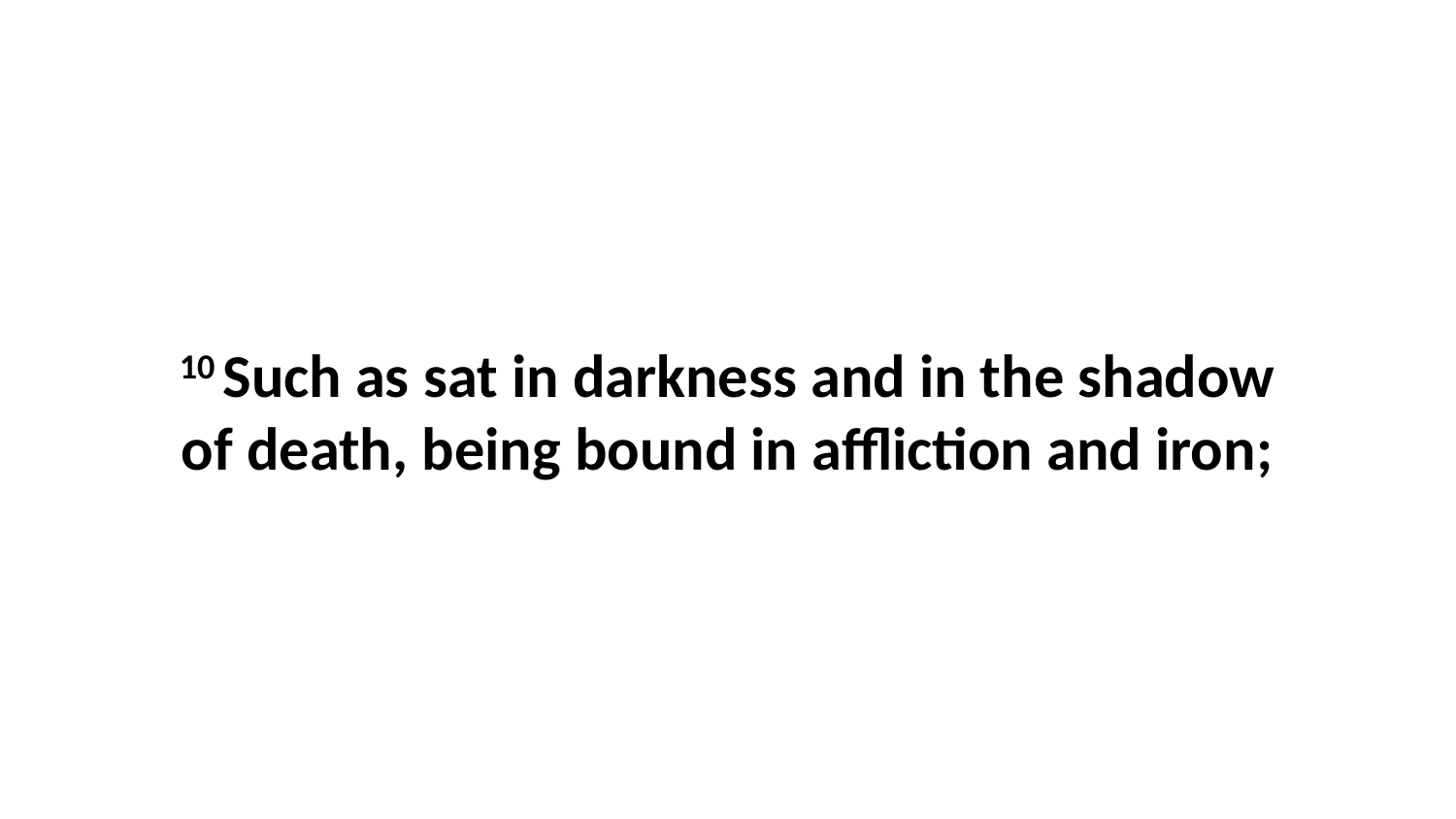

10 Such as sat in darkness and in the shadow of death, being bound in affliction and iron;